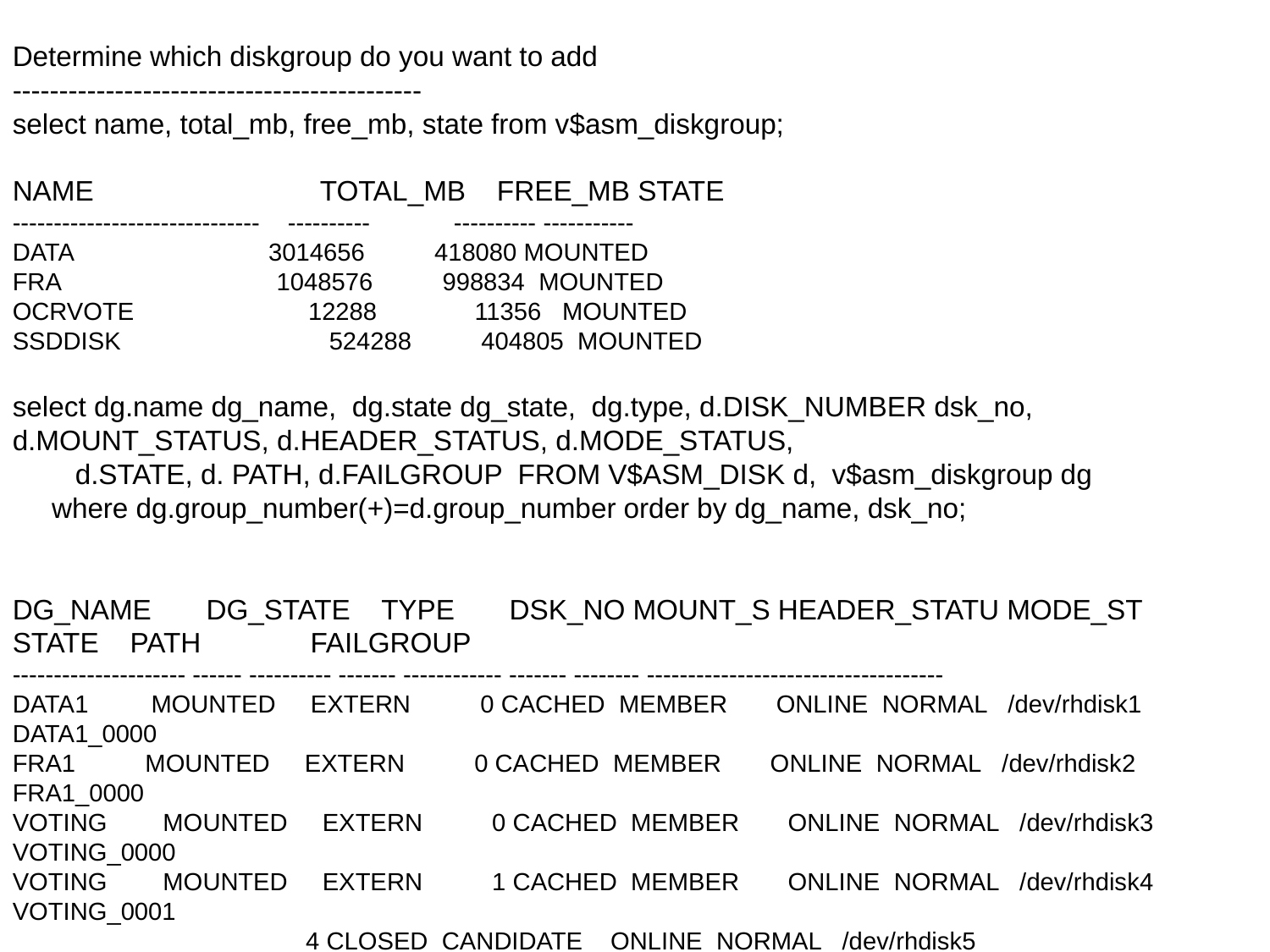

Determine which diskgroup do you want to add
--------------------------------------------
select name, total_mb, free_mb, state from v$asm_diskgroup;

NAME                             TOTAL_MB    FREE_MB STATE
------------------------------    ----------            ---------- -----------
DATA                            3014656          418080 MOUNTED
FRA                               1048576          998834  MOUNTED
OCRVOTE              	      12288              11356   MOUNTED
SSDDISK              	         524288          404805  MOUNTED

select dg.name dg_name,  dg.state dg_state,  dg.type, d.DISK_NUMBER dsk_no, d.MOUNT_STATUS, d.HEADER_STATUS, d.MODE_STATUS,
        d.STATE, d. PATH, d.FAILGROUP  FROM V$ASM_DISK d,  v$asm_diskgroup dg
     where dg.group_number(+)=d.group_number order by dg_name, dsk_no;

DG_NAME       DG_STATE    TYPE       DSK_NO MOUNT_S HEADER_STATU MODE_ST STATE    PATH              FAILGROUP
--------------------- ------ ---------- ------- ------------ ------- -------- ------------------------------------
DATA1         MOUNTED     EXTERN          0 CACHED  MEMBER       ONLINE  NORMAL   /dev/rhdisk1    DATA1_0000
FRA1          MOUNTED     EXTERN          0 CACHED  MEMBER       ONLINE  NORMAL   /dev/rhdisk2    FRA1_0000
VOTING        MOUNTED     EXTERN          0 CACHED  MEMBER       ONLINE  NORMAL   /dev/rhdisk3    VOTING_0000
VOTING        MOUNTED     EXTERN          1 CACHED  MEMBER       ONLINE  NORMAL   /dev/rhdisk4    VOTING_0001
                                          4 CLOSED  CANDIDATE    ONLINE  NORMAL   /dev/rhdisk5
                                           5 CLOSED  CANDIDATE    ONLINE  NORMAL   /dev/rhdisk6